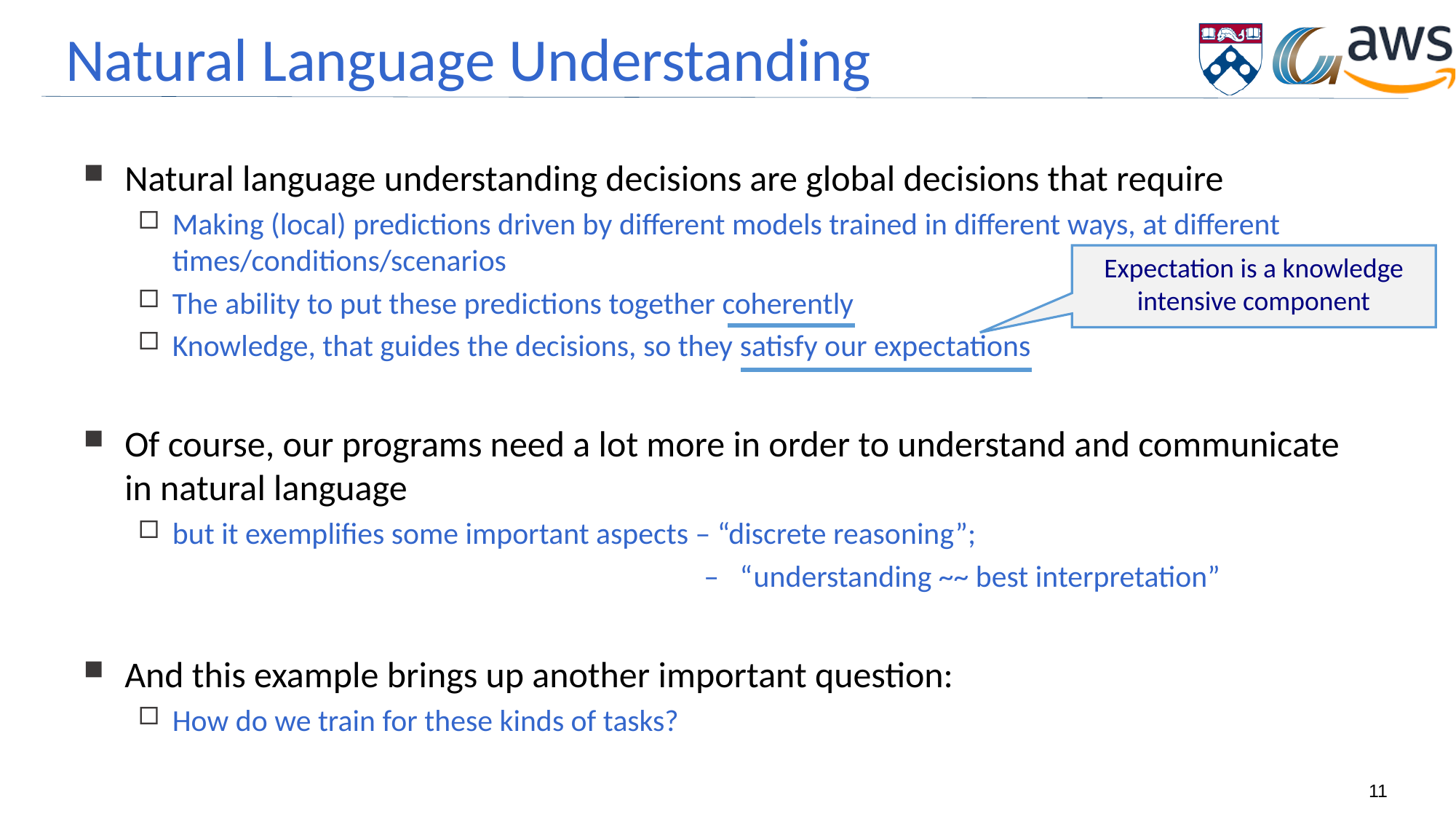

# Natural Language Understanding
Natural language understanding decisions are global decisions that require
Making (local) predictions driven by different models trained in different ways, at different times/conditions/scenarios
The ability to put these predictions together coherently
Knowledge, that guides the decisions, so they satisfy our expectations

Of course, our programs need a lot more in order to understand and communicate in natural language
but it exemplifies some important aspects – “discrete reasoning”;
                                                                                  –   “understanding ~~ best interpretation”

And this example brings up another important question:
How do we train for these kinds of tasks?

Expectation is a knowledge intensive component
11